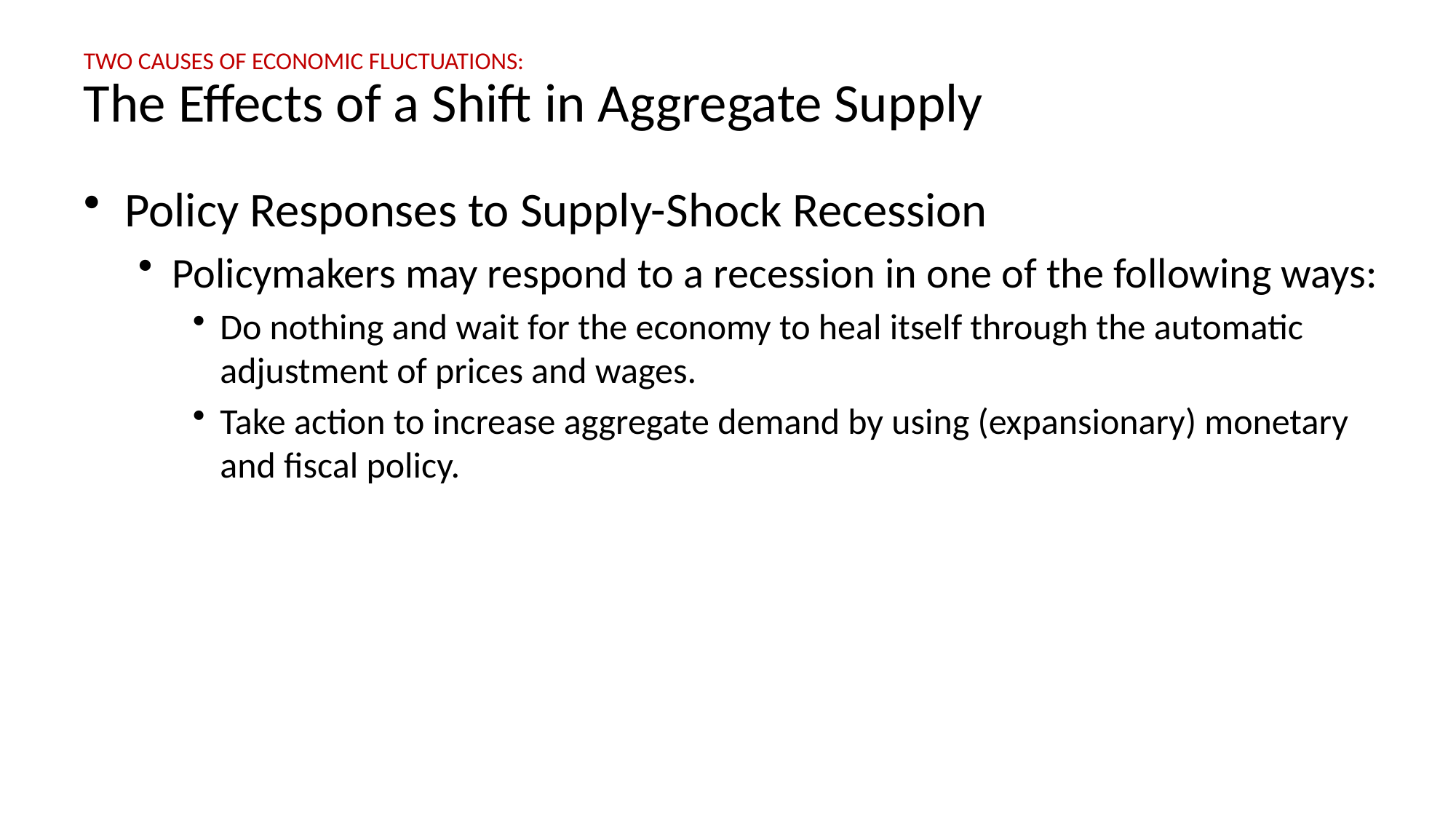

# Two causes of economic fluctuations: The Effects of a Shift in Aggregate Supply
Policy Responses to Supply-Shock Recession
Policymakers may respond to a recession in one of the following ways:
Do nothing and wait for the economy to heal itself through the automatic adjustment of prices and wages.
Take action to increase aggregate demand by using (expansionary) monetary and fiscal policy.